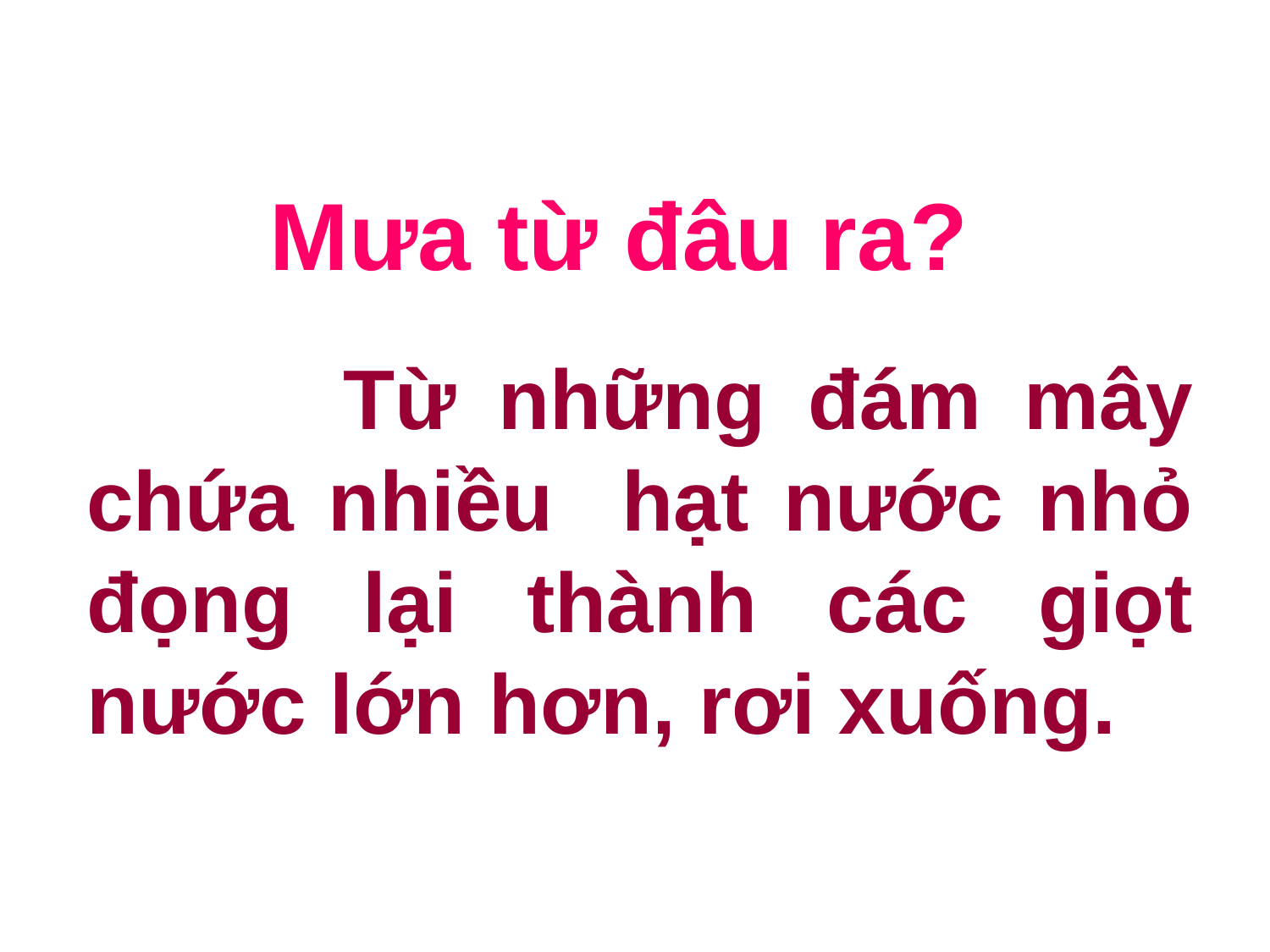

Mưa từ đâu ra?
       Từ những đám mây chứa nhiều  hạt nước nhỏ đọng lại thành các giọt nước lớn hơn, rơi xuống.